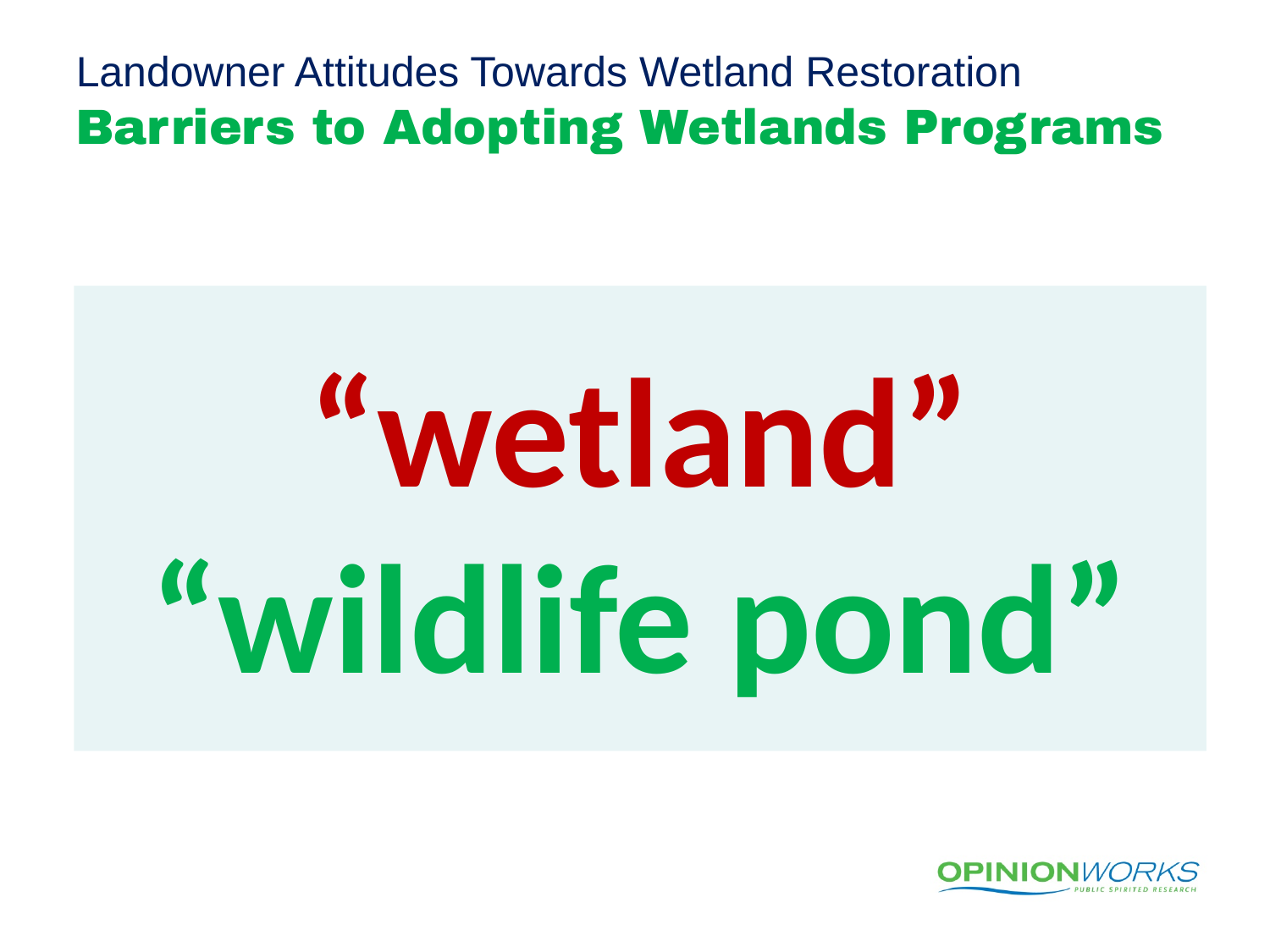

Landowner Attitudes Towards Wetland Restoration
Barriers to Adopting Wetlands Programs
“wetland”
“wildlife pond”